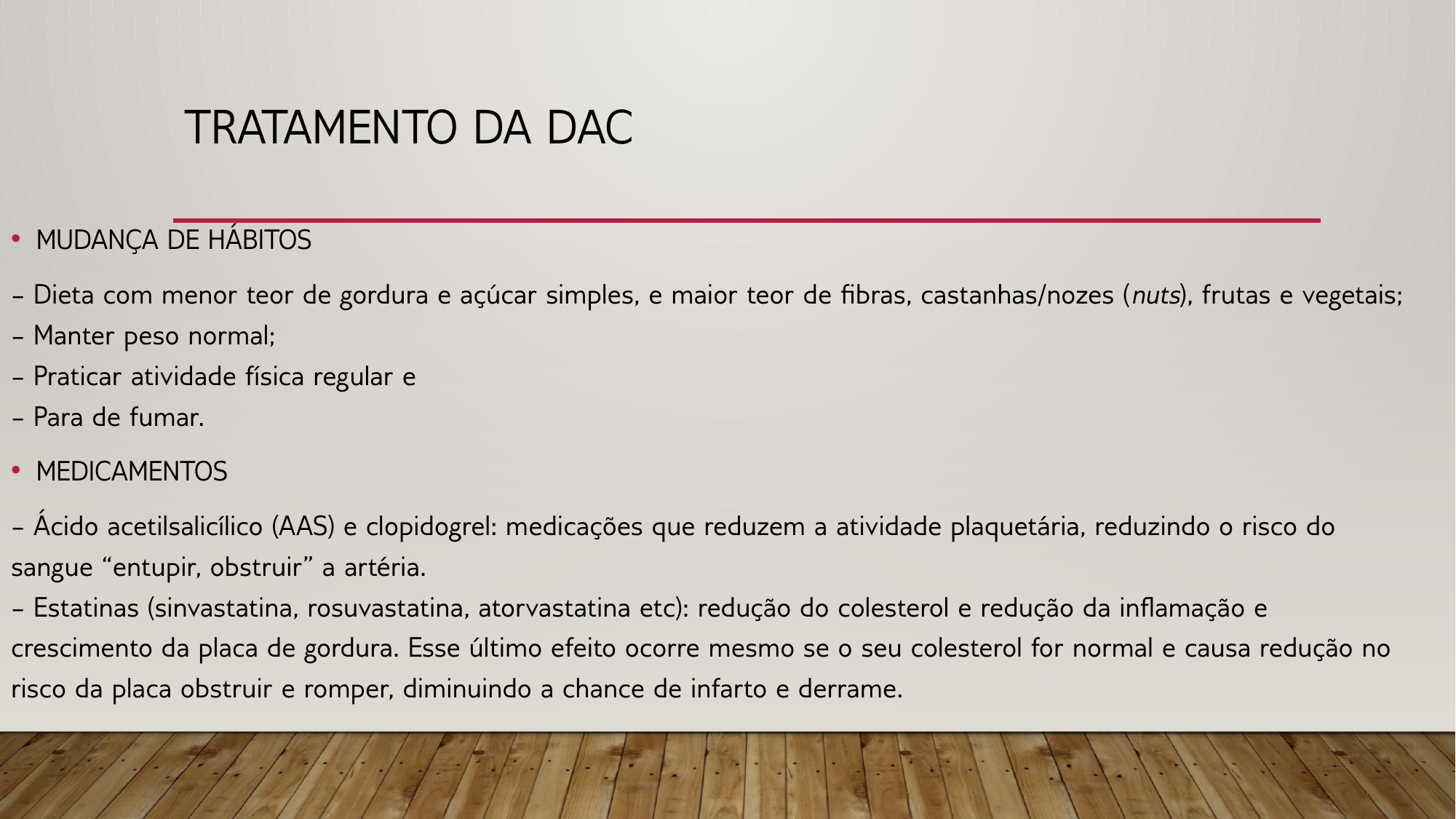

# Tratamento da dac
MUDANÇA DE HÁBITOS
– Dieta com menor teor de gordura e açúcar simples, e maior teor de fibras, castanhas/nozes (nuts), frutas e vegetais;
– Manter peso normal;
– Praticar atividade física regular e
– Para de fumar.
MEDICAMENTOS
– Ácido acetilsalicílico (AAS) e clopidogrel: medicações que reduzem a atividade plaquetária, reduzindo o risco do sangue “entupir, obstruir” a artéria.
– Estatinas (sinvastatina, rosuvastatina, atorvastatina etc): redução do colesterol e redução da inflamação e crescimento da placa de gordura. Esse último efeito ocorre mesmo se o seu colesterol for normal e causa redução no risco da placa obstruir e romper, diminuindo a chance de infarto e derrame.